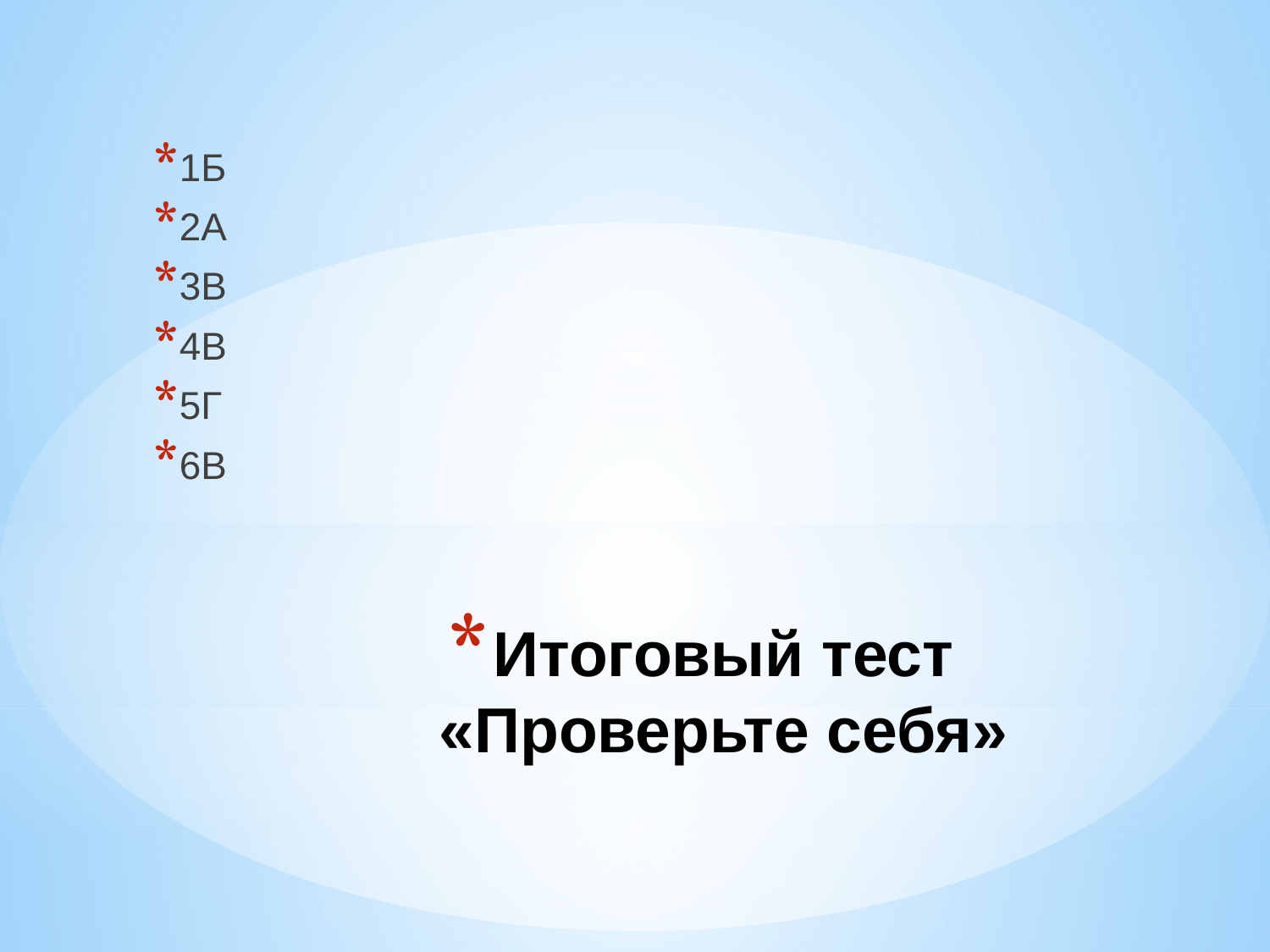

1Б
2А
3В
4В
5Г
6В

# Итоговый тест «Проверьте себя»